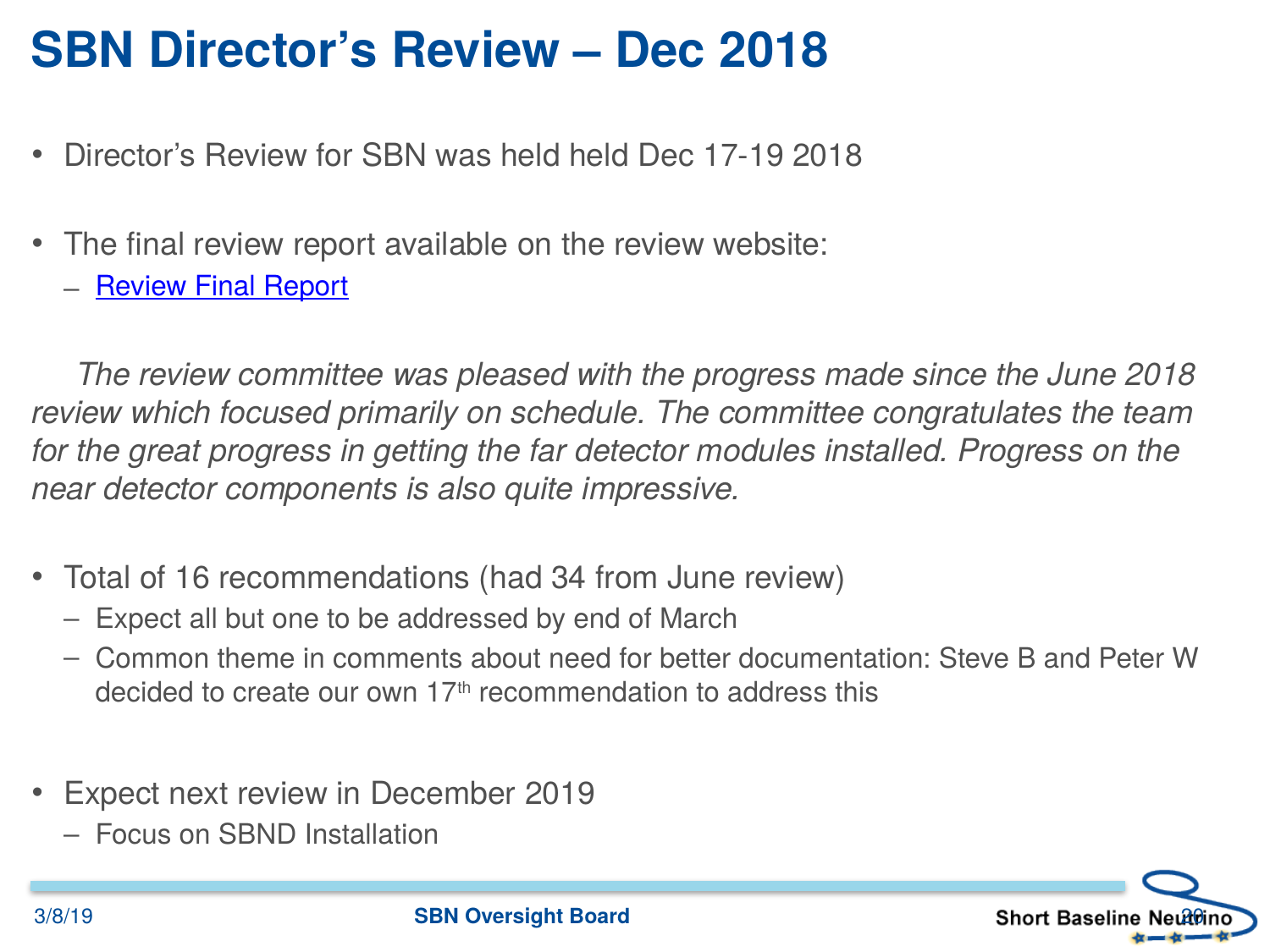

# SBN Director’s Review – Dec 2018
Director’s Review for SBN was held held Dec 17-19 2018

The final review report available on the review website:
Review Final Report

     The review committee was pleased with the progress made since the June 2018 review which focused primarily on schedule. The committee congratulates the team for the great progress in getting the far detector modules installed. Progress on the near detector components is also quite impressive.

Total of 16 recommendations (had 34 from June review)
Expect all but one to be addressed by end of March
Common theme in comments about need for better documentation: Steve B and Peter W decided to create our own 17th recommendation to address this

Expect next review in December 2019
Focus on SBND Installation

20
3/8/19
SBN Oversight Board